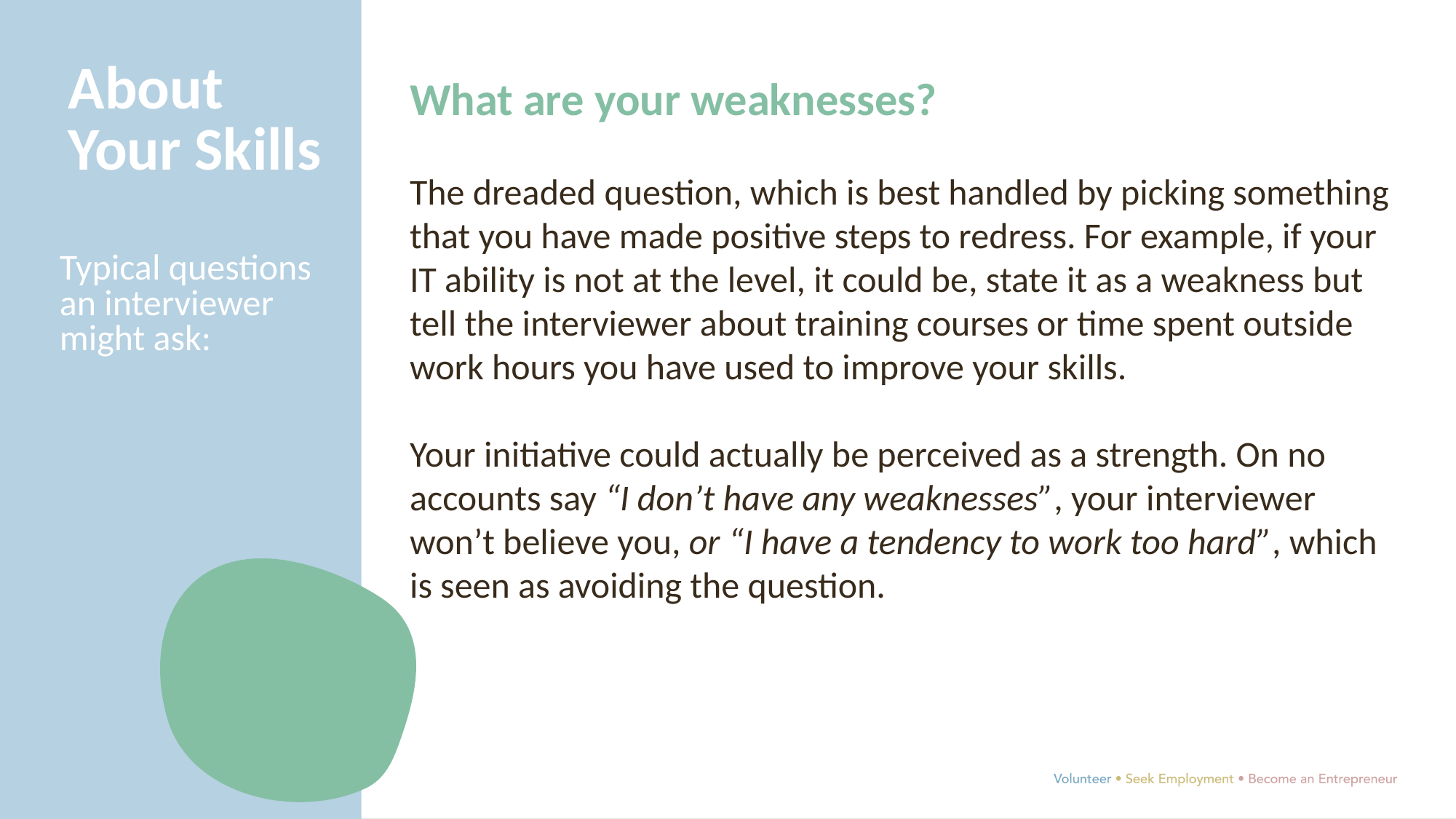

About Your Skills

What are your weaknesses?
The dreaded question, which is best handled by picking something that you have made positive steps to redress. For example, if your IT ability is not at the level, it could be, state it as a weakness but tell the interviewer about training courses or time spent outside work hours you have used to improve your skills.

Your initiative could actually be perceived as a strength. On no accounts say “I don’t have any weaknesses”, your interviewer won’t believe you, or “I have a tendency to work too hard”, which is seen as avoiding the question.

Typical questions an interviewer might ask: